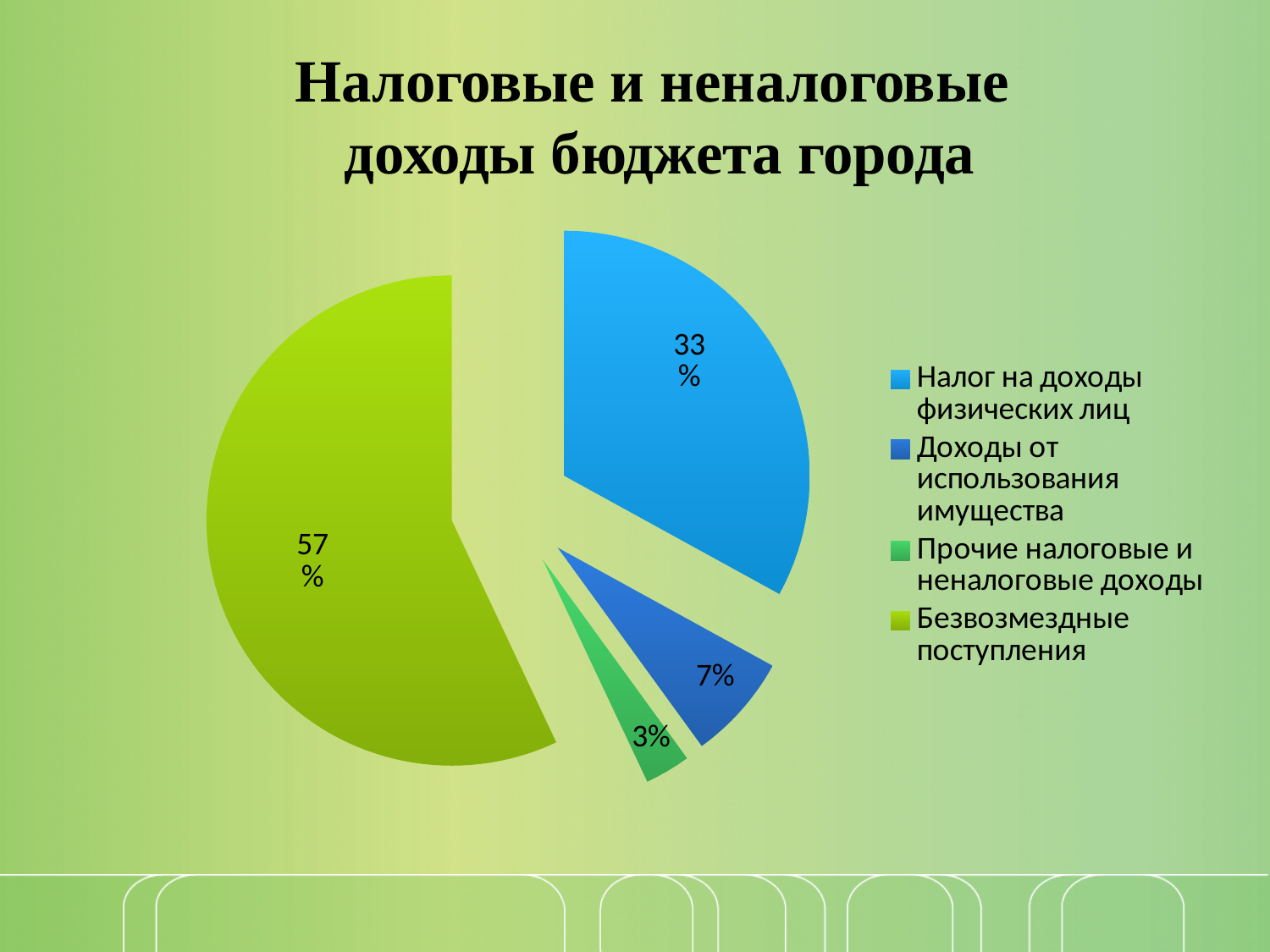

Налоговые и неналоговые
доходы бюджета города

### Chart

| Category | Столбец1 |
|---|---|
| Налог на доходы физических лиц | 33.0 |
| Доходы от  использования имущества | 7.0 |
| Прочие налоговые и неналоговые доходы | 3.0 |
| Безвозмездные поступления | 57.0 |